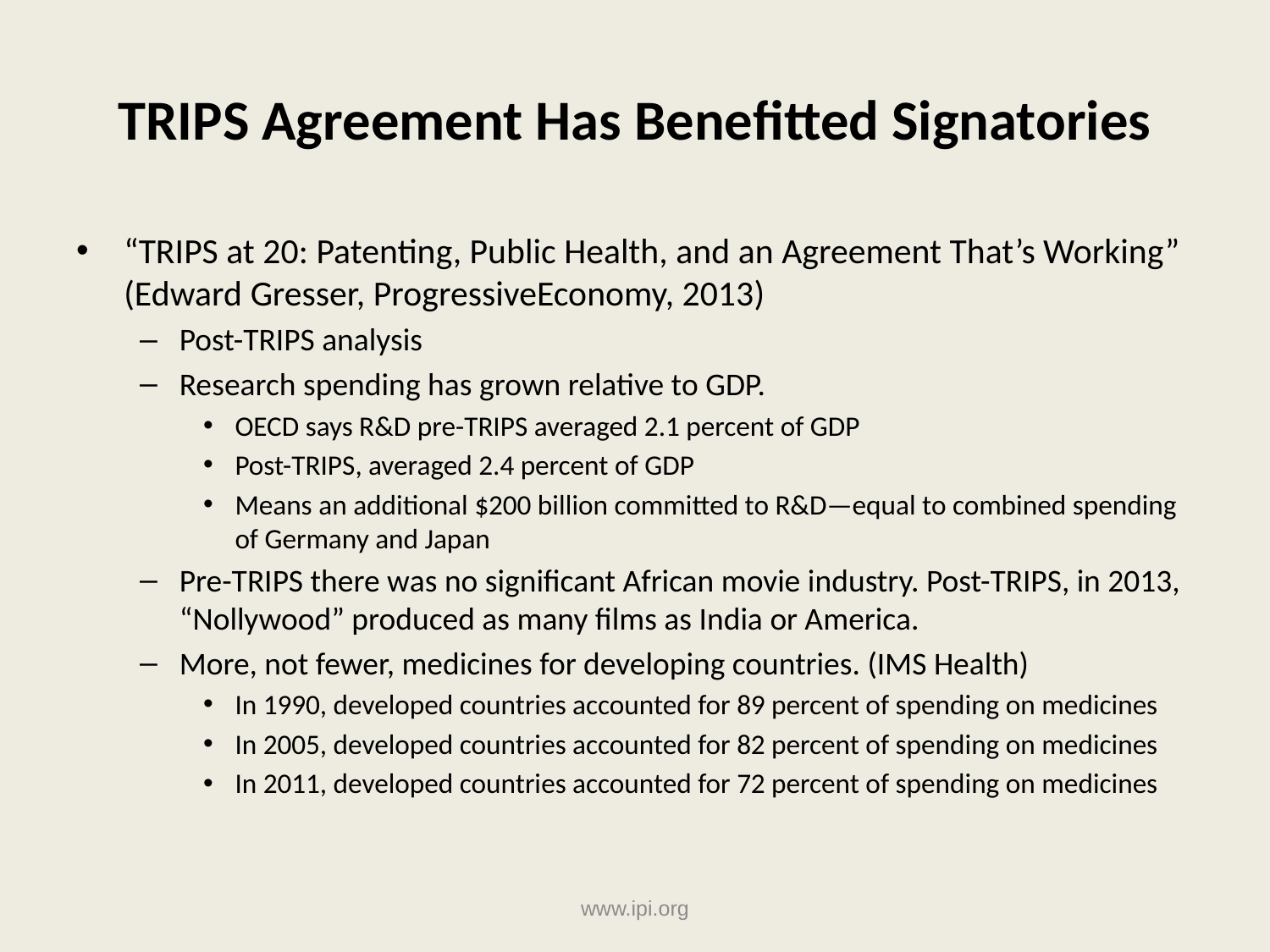

# TRIPS Agreement Has Benefitted Signatories
“TRIPS at 20: Patenting, Public Health, and an Agreement That’s Working” (Edward Gresser, ProgressiveEconomy, 2013)
Post-TRIPS analysis
Research spending has grown relative to GDP.
OECD says R&D pre-TRIPS averaged 2.1 percent of GDP
Post-TRIPS, averaged 2.4 percent of GDP
Means an additional $200 billion committed to R&D—equal to combined spending of Germany and Japan
Pre-TRIPS there was no significant African movie industry. Post-TRIPS, in 2013, “Nollywood” produced as many films as India or America.
More, not fewer, medicines for developing countries. (IMS Health)
In 1990, developed countries accounted for 89 percent of spending on medicines
In 2005, developed countries accounted for 82 percent of spending on medicines
In 2011, developed countries accounted for 72 percent of spending on medicines
www.ipi.org